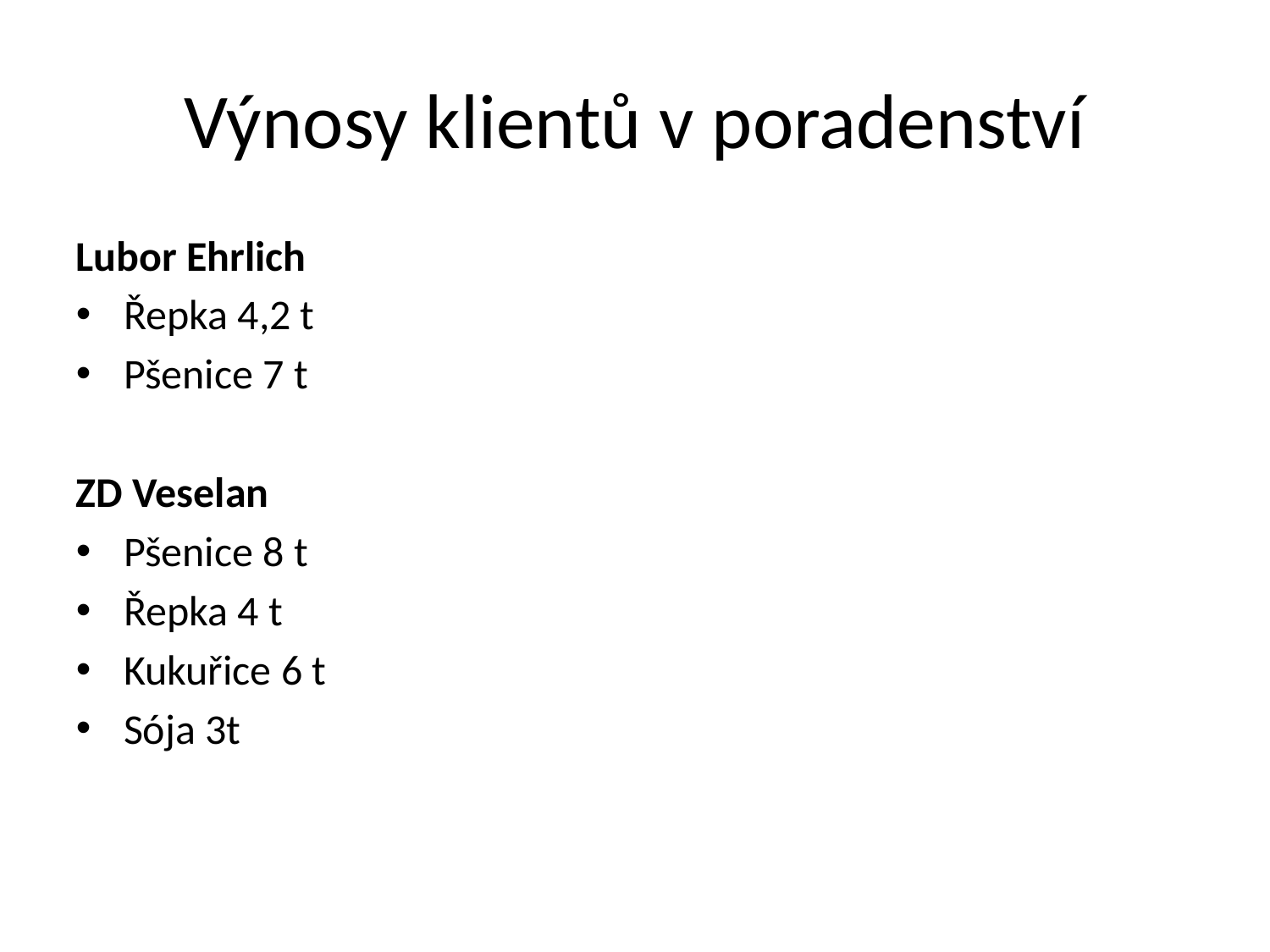

# Výnosy klientů v poradenství
Lubor Ehrlich
Řepka 4,2 t
Pšenice 7 t

ZD Veselan
Pšenice 8 t
Řepka 4 t
Kukuřice 6 t
Sója 3t